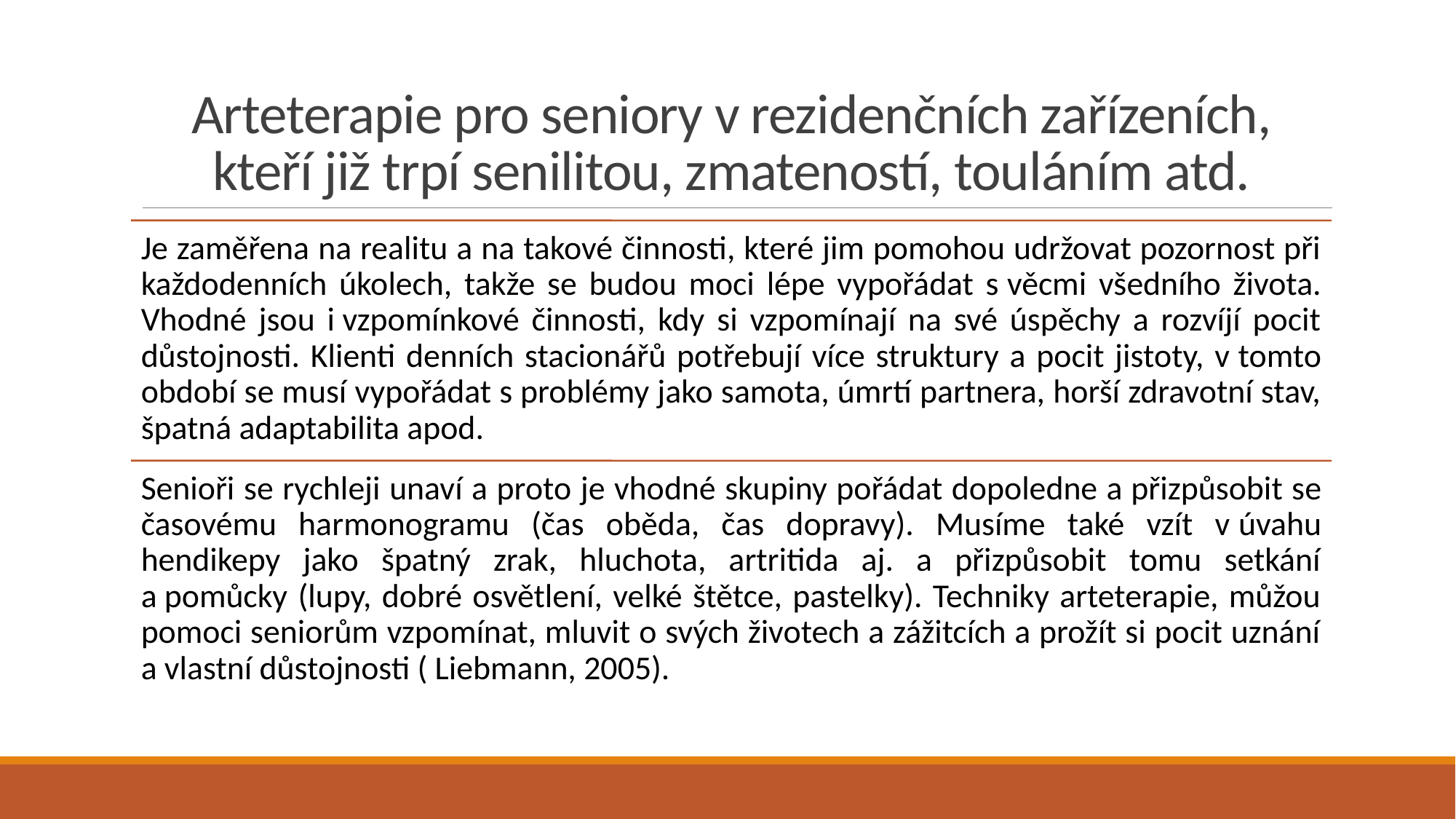

# Arteterapie pro seniory v rezidenčních zařízeních, kteří již trpí senilitou, zmateností, touláním atd.
Je zaměřena na realitu a na takové činnosti, které jim pomohou udržovat pozornost při každodenních úkolech, takže se budou moci lépe vypořádat s věcmi všedního života. Vhodné jsou i vzpomínkové činnosti, kdy si vzpomínají na své úspěchy a rozvíjí pocit důstojnosti. Klienti denních stacionářů potřebují více struktury a pocit jistoty, v tomto období se musí vypořádat s problémy jako samota, úmrtí partnera, horší zdravotní stav, špatná adaptabilita apod.
Senioři se rychleji unaví a proto je vhodné skupiny pořádat dopoledne a přizpůsobit se časovému harmonogramu (čas oběda, čas dopravy). Musíme také vzít v úvahu hendikepy jako špatný zrak, hluchota, artritida aj. a přizpůsobit tomu setkání a pomůcky (lupy, dobré osvětlení, velké štětce, pastelky). Techniky arteterapie, můžou pomoci seniorům vzpomínat, mluvit o svých životech a zážitcích a prožít si pocit uznání a vlastní důstojnosti ( Liebmann, 2005).